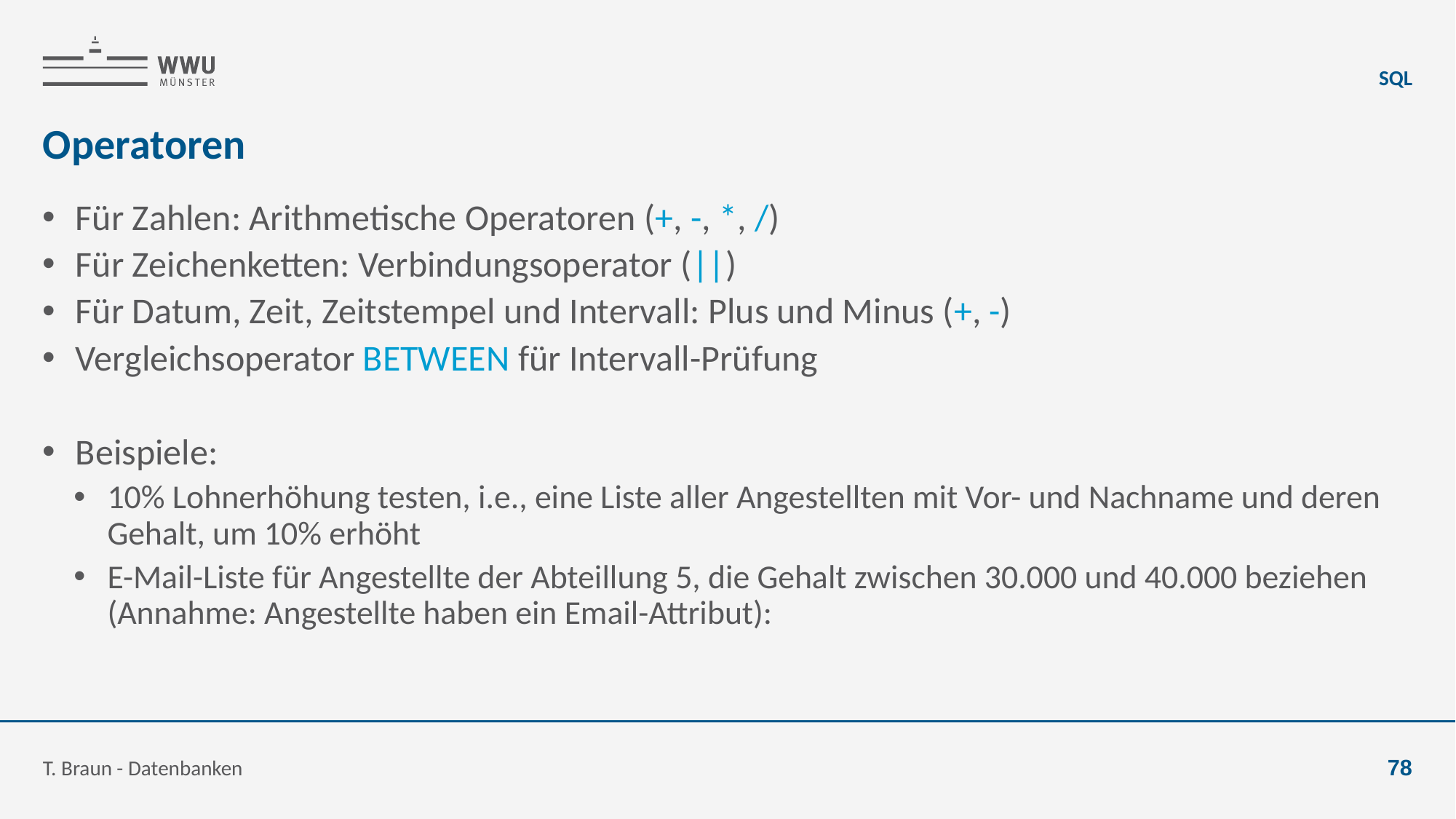

SQL
# Operatoren
Für Zahlen: Arithmetische Operatoren (+, -, *, /)
Für Zeichenketten: Verbindungsoperator (||)
Für Datum, Zeit, Zeitstempel und Intervall: Plus und Minus (+, -)
Vergleichsoperator BETWEEN für Intervall-Prüfung

Beispiele:
10% Lohnerhöhung testen, i.e., eine Liste aller Angestellten mit Vor- und Nachname und deren Gehalt, um 10% erhöht
E-Mail-Liste für Angestellte der Abteillung 5, die Gehalt zwischen 30.000 und 40.000 beziehen (Annahme: Angestellte haben ein Email-Attribut):
T. Braun - Datenbanken
78